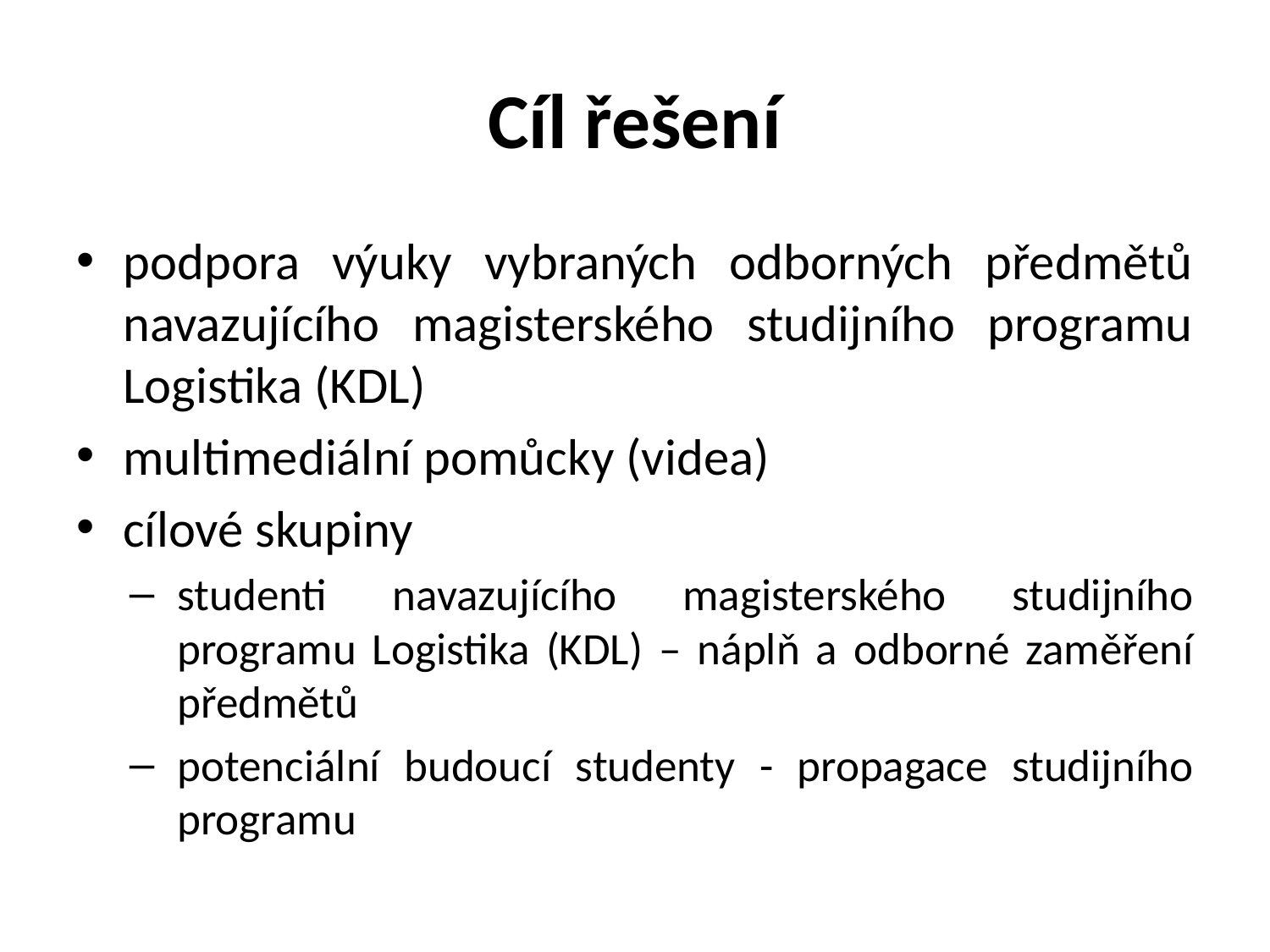

# Cíl řešení
podpora výuky vybraných odborných předmětů navazujícího magisterského studijního programu Logistika (KDL)
multimediální pomůcky (videa)
cílové skupiny
studenti navazujícího magisterského studijního programu Logistika (KDL) – náplň a odborné zaměření předmětů
potenciální budoucí studenty - propagace studijního programu